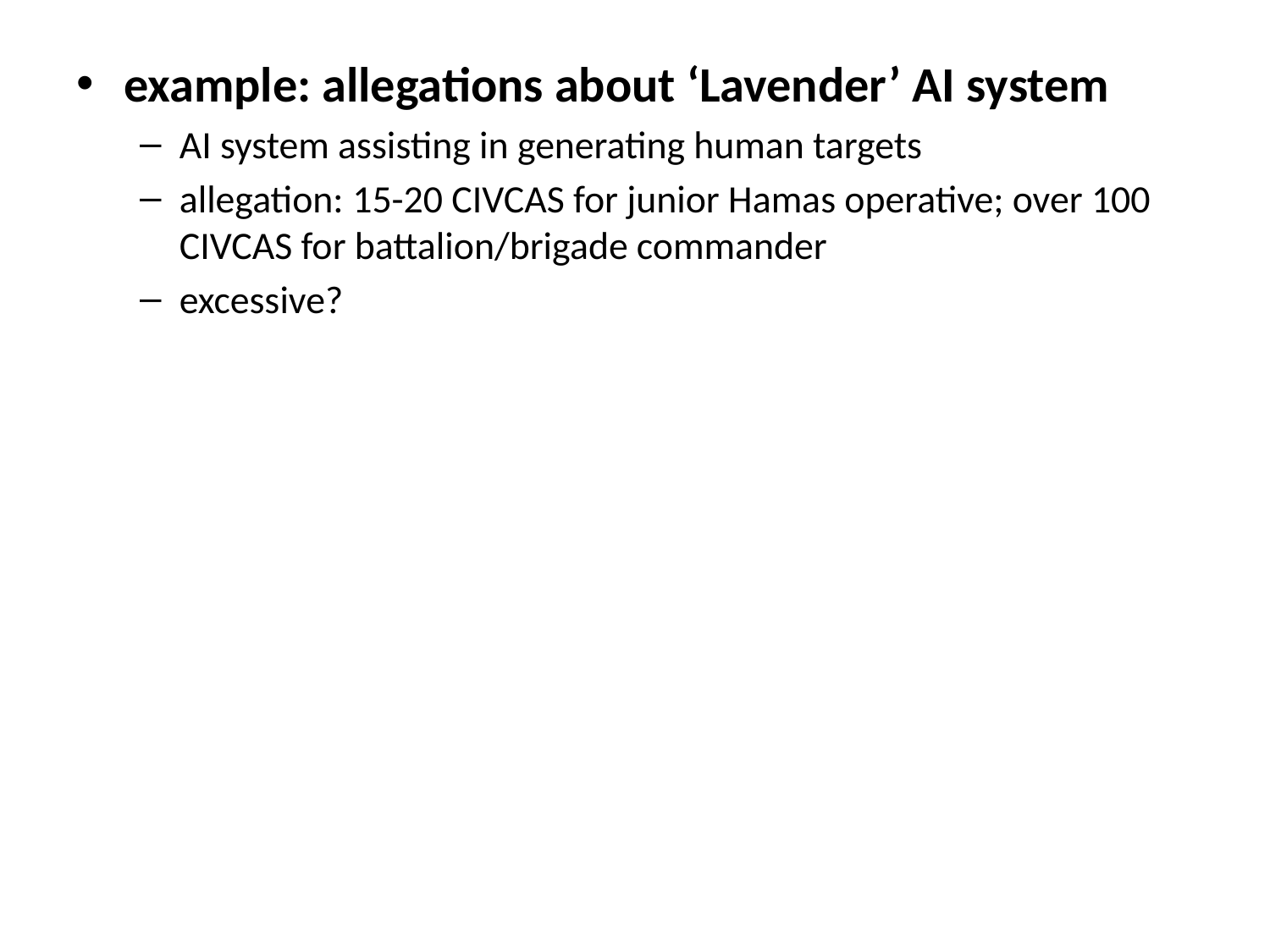

example: allegations about ‘Lavender’ AI system
AI system assisting in generating human targets
allegation: 15-20 CIVCAS for junior Hamas operative; over 100 CIVCAS for battalion/brigade commander
excessive?